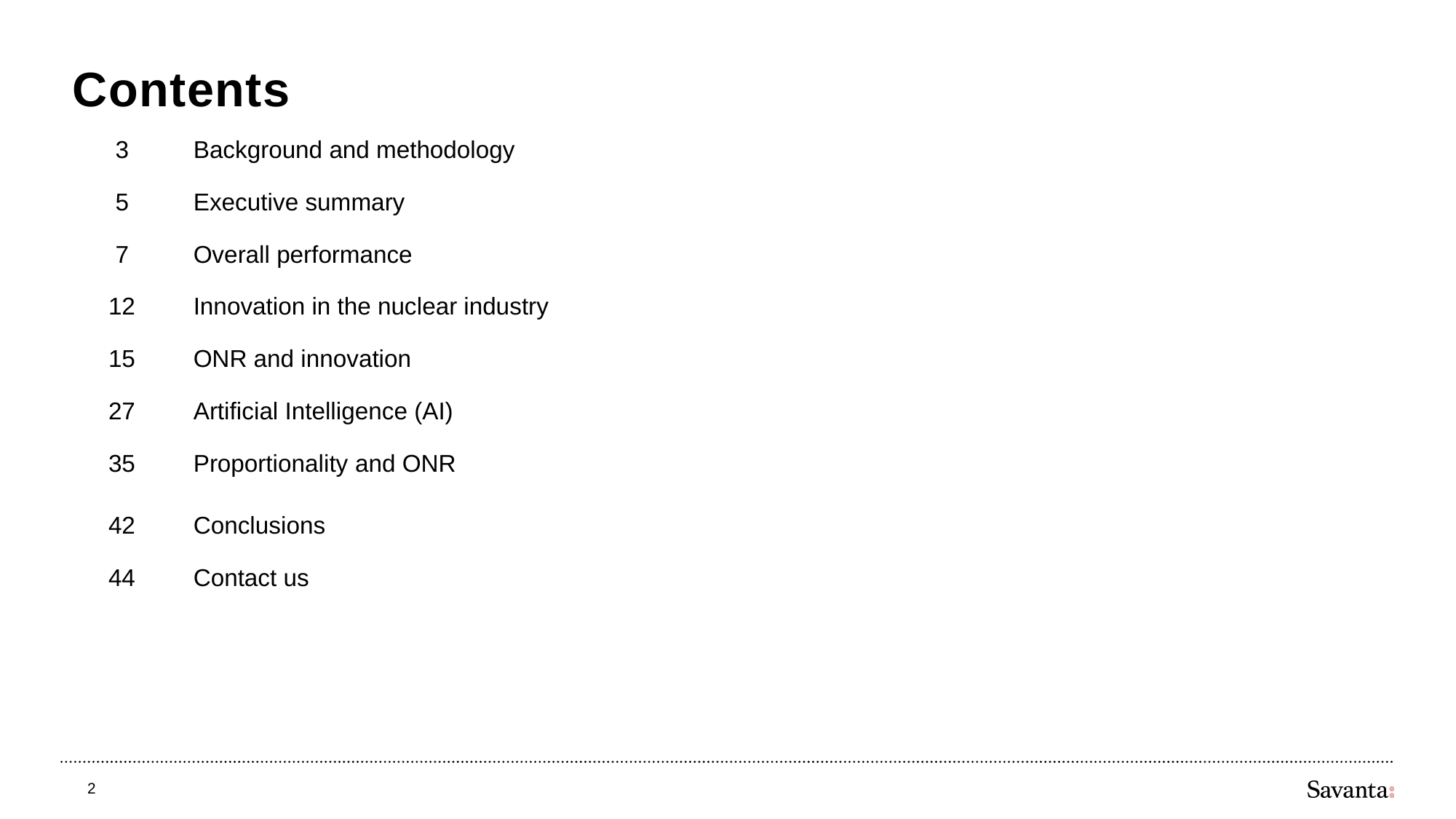

# Contents
| 3 | Background and methodology |
| --- | --- |
| 5 | Executive summary |
| 7 | Overall performance |
| 12 | Innovation in the nuclear industry |
| 15 | ONR and innovation |
| 27 | Artificial Intelligence (AI) |
| 35 | Proportionality and ONR |
| 42 | Conclusions |
| 44 | Contact us |
2